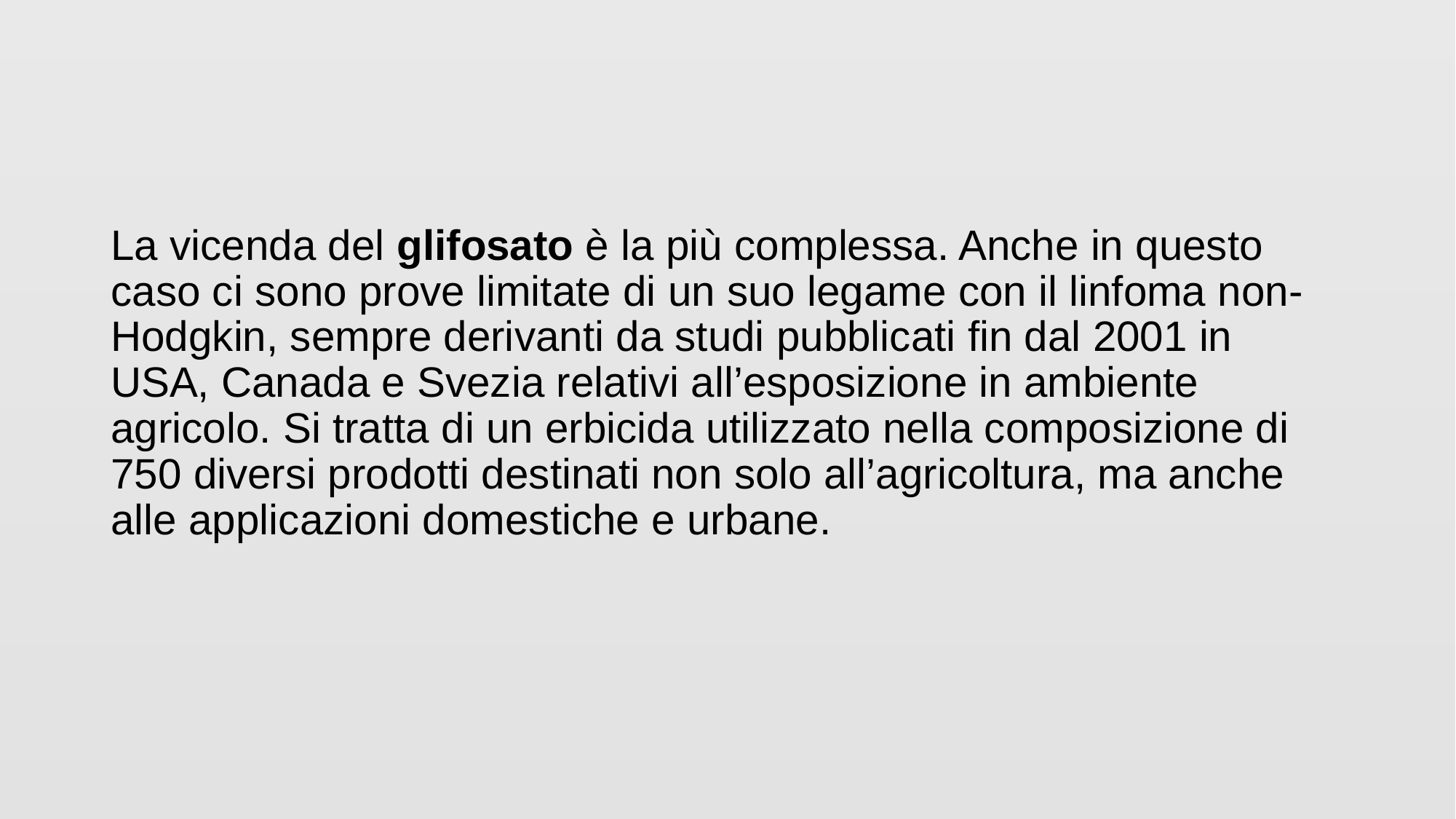

La vicenda del glifosato è la più complessa. Anche in questo caso ci sono prove limitate di un suo legame con il linfoma non-Hodgkin, sempre derivanti da studi pubblicati fin dal 2001 in USA, Canada e Svezia relativi all’esposizione in ambiente agricolo. Si tratta di un erbicida utilizzato nella composizione di 750 diversi prodotti destinati non solo all’agricoltura, ma anche alle applicazioni domestiche e urbane.